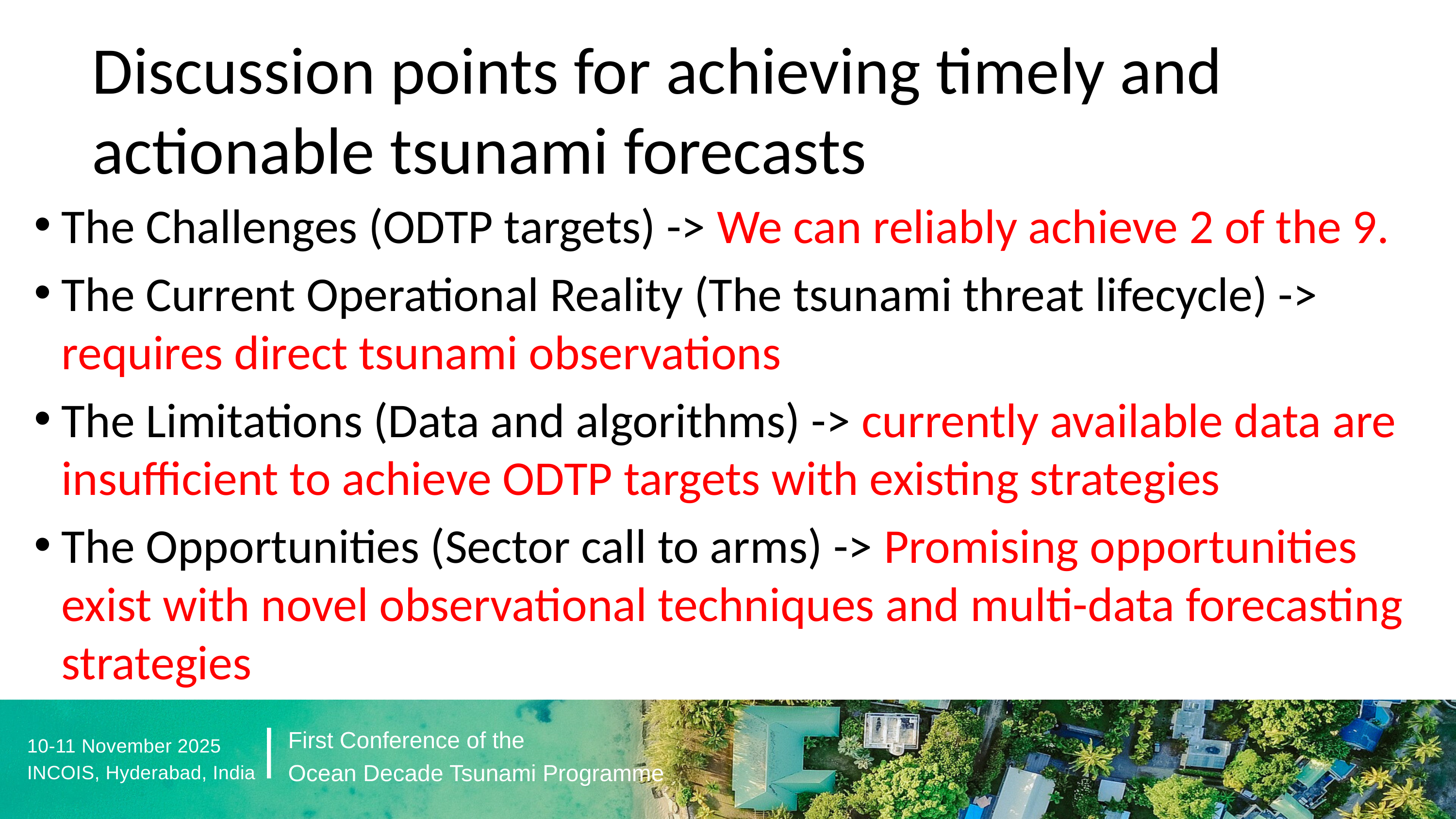

Discussion points for achieving timely and actionable tsunami forecasts
The Challenges (ODTP targets) -> We can reliably achieve 2 of the 9.
The Current Operational Reality (The tsunami threat lifecycle) -> requires direct tsunami observations
The Limitations (Data and algorithms) -> currently available data are insufficient to achieve ODTP targets with existing strategies
The Opportunities (Sector call to arms) -> Promising opportunities exist with novel observational techniques and multi-data forecasting strategies

First Conference of the
Ocean Decade Tsunami Programme

10-11 November 2025
INCOIS, Hyderabad, India